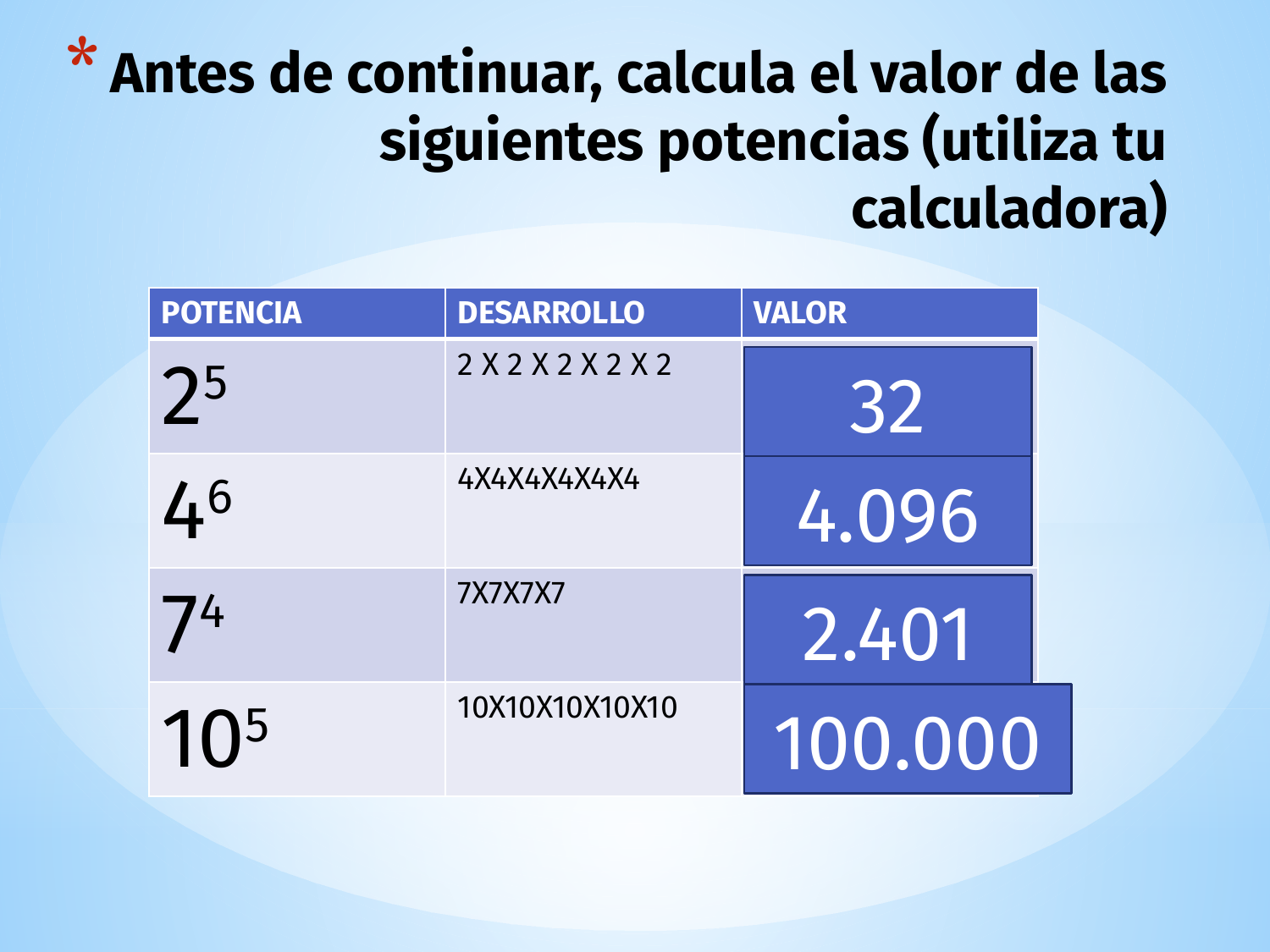

# Antes de continuar, calcula el valor de las siguientes potencias (utiliza tu calculadora)
| POTENCIA | DESARROLLO | VALOR |
| --- | --- | --- |
| 25 | 2 X 2 X 2 X 2 X 2 |  |
| 46 | 4X4X4X4X4X4 |  |
| 74 | 7X7X7X7 |  |
| 105 | 10X10X10X10X10 |  |
32
4.096
2.401
100.000